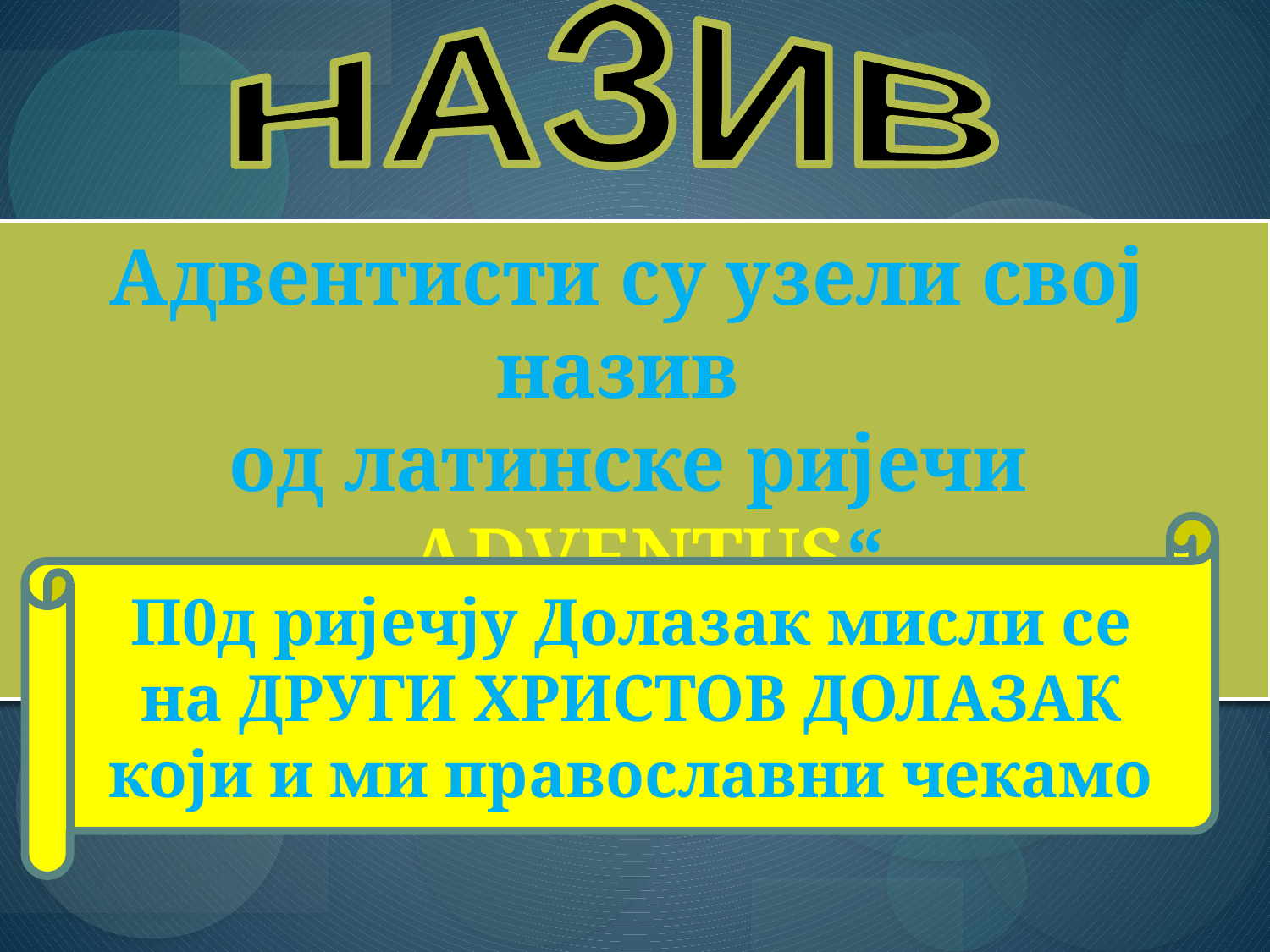

НАЗИВ
Адвентисти су узели свој назив
од латинске ријечи „ADVENTUS“
што значи ДОЛАЗАК.
П0д ријечју Долазак мисли се на ДРУГИ ХРИСТОВ ДОЛАЗАК који и ми православни чекамо